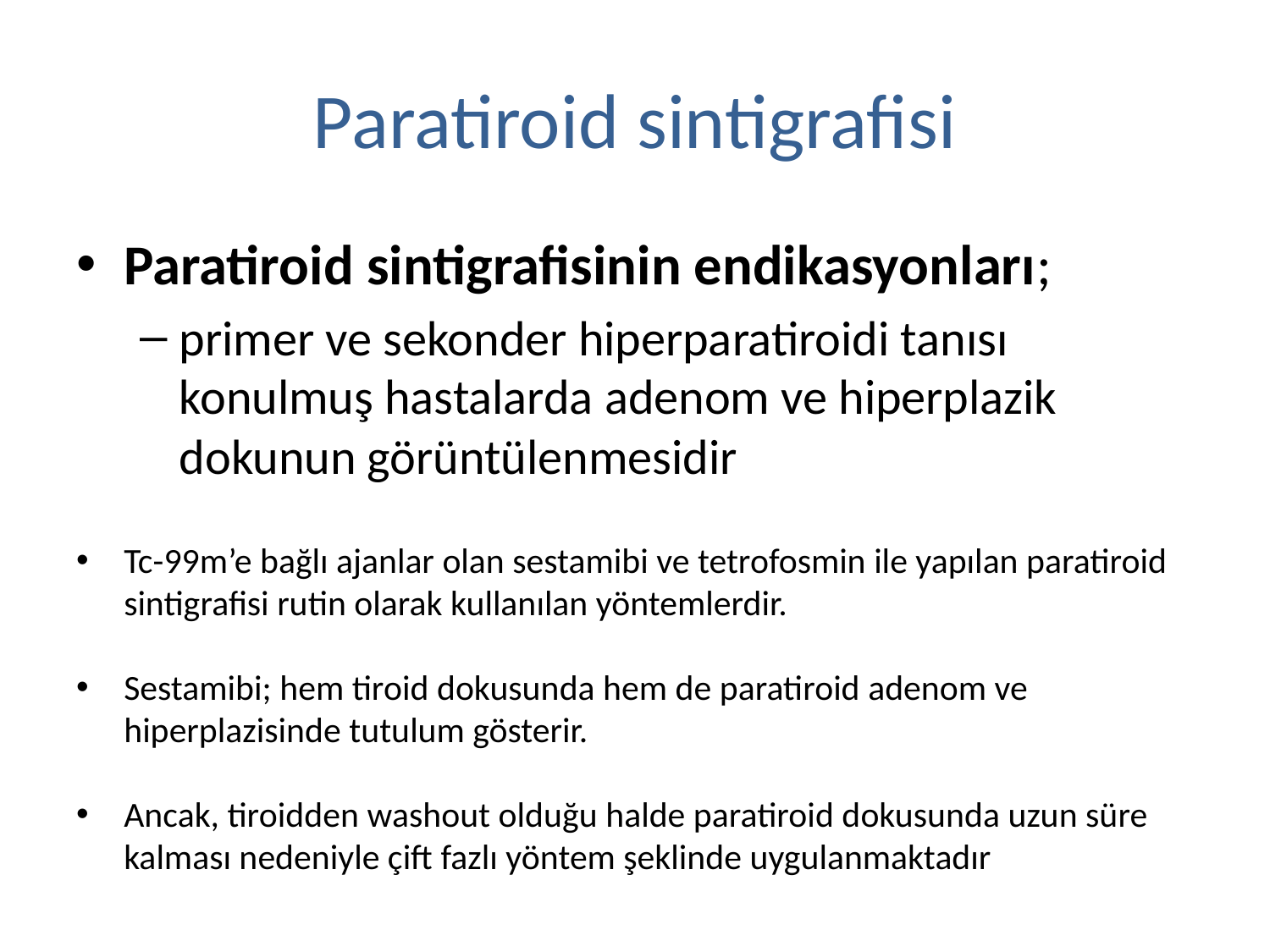

# Paratiroid sintigrafisi
Paratiroid sintigrafisinin endikasyonları;
primer ve sekonder hiperparatiroidi tanısı konulmuş hastalarda adenom ve hiperplazik dokunun görüntülenmesidir

Tc-99m’e bağlı ajanlar olan sestamibi ve tetrofosmin ile yapılan paratiroid sintigrafisi rutin olarak kullanılan yöntemlerdir.

Sestamibi; hem tiroid dokusunda hem de paratiroid adenom ve hiperplazisinde tutulum gösterir.

Ancak, tiroidden washout olduğu halde paratiroid dokusunda uzun süre kalması nedeniyle çift fazlı yöntem şeklinde uygulanmaktadır